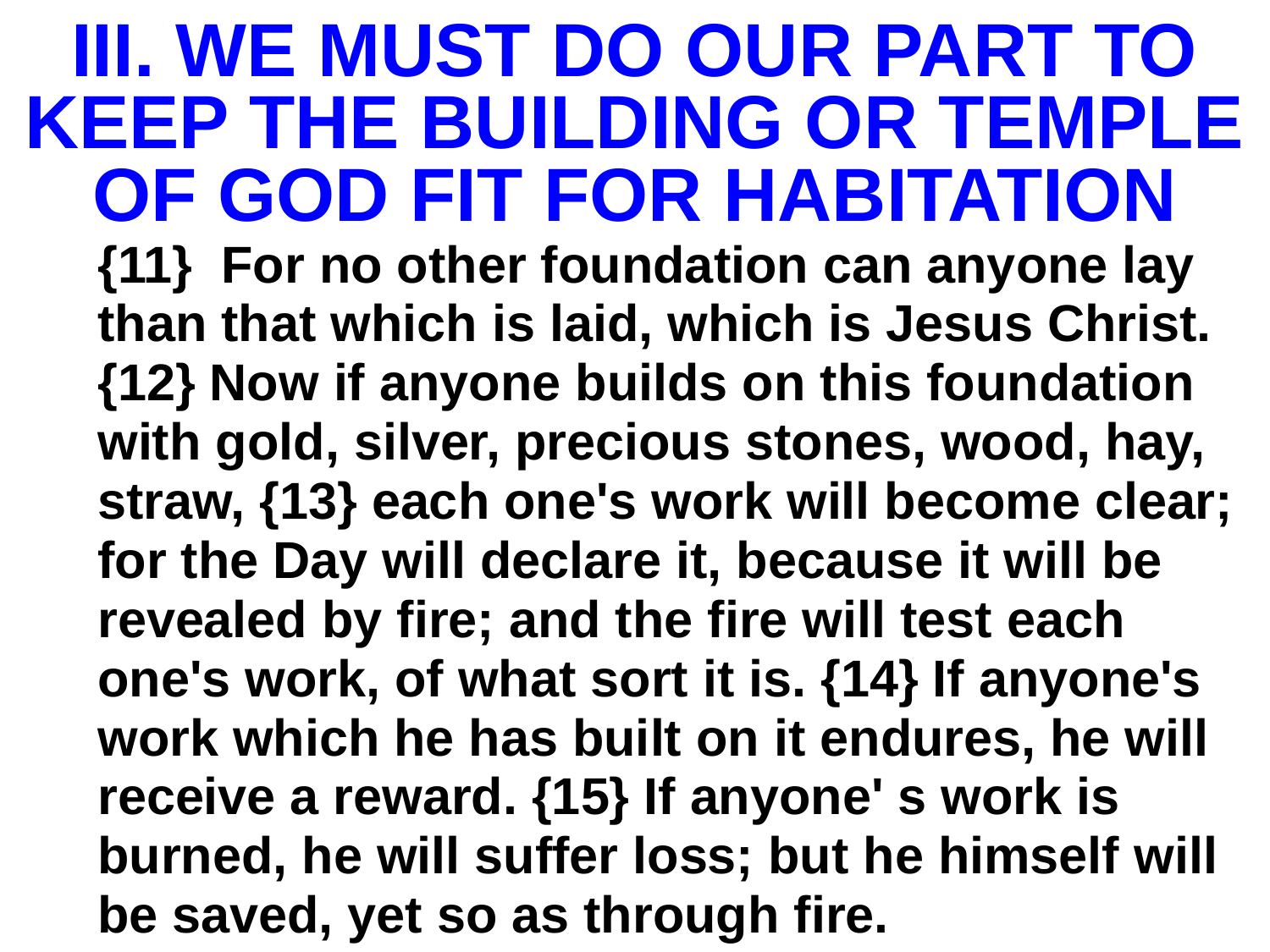

# III. WE MUST DO OUR PART TO KEEP THE BUILDING OR TEMPLE OF GOD FIT FOR HABITATION
{11}  For no other foundation can anyone lay than that which is laid, which is Jesus Christ. {12} Now if anyone builds on this foundation with gold, silver, precious stones, wood, hay, straw, {13} each one's work will become clear; for the Day will declare it, because it will be revealed by fire; and the fire will test each one's work, of what sort it is. {14} If anyone's work which he has built on it endures, he will receive a reward. {15} If anyone' s work is burned, he will suffer loss; but he himself will be saved, yet so as through fire.